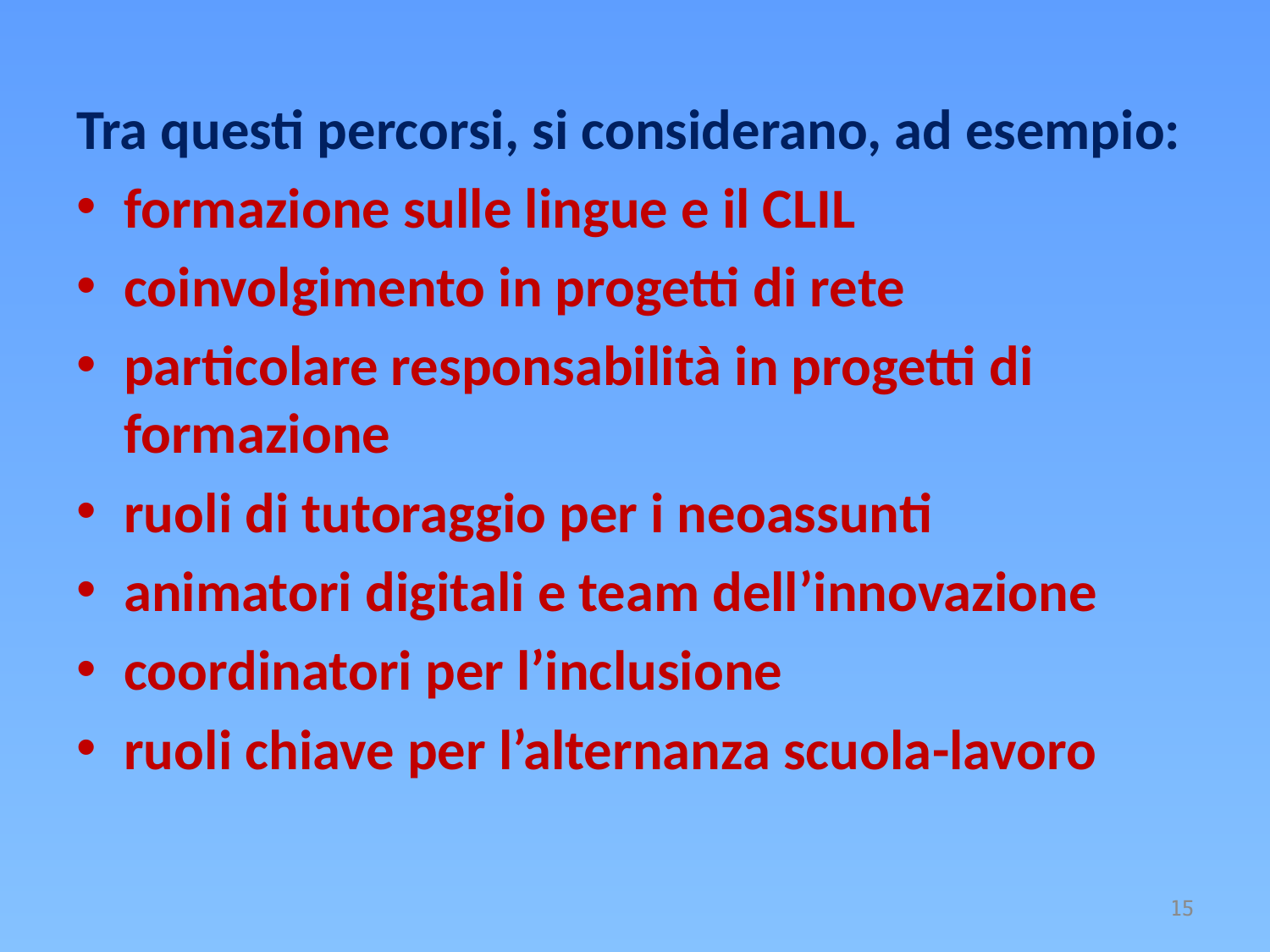

Tra questi percorsi, si considerano, ad esempio:
formazione sulle lingue e il CLIL
coinvolgimento in progetti di rete
particolare responsabilità in progetti di formazione
ruoli di tutoraggio per i neoassunti
animatori digitali e team dell’innovazione
coordinatori per l’inclusione
ruoli chiave per l’alternanza scuola-lavoro

15